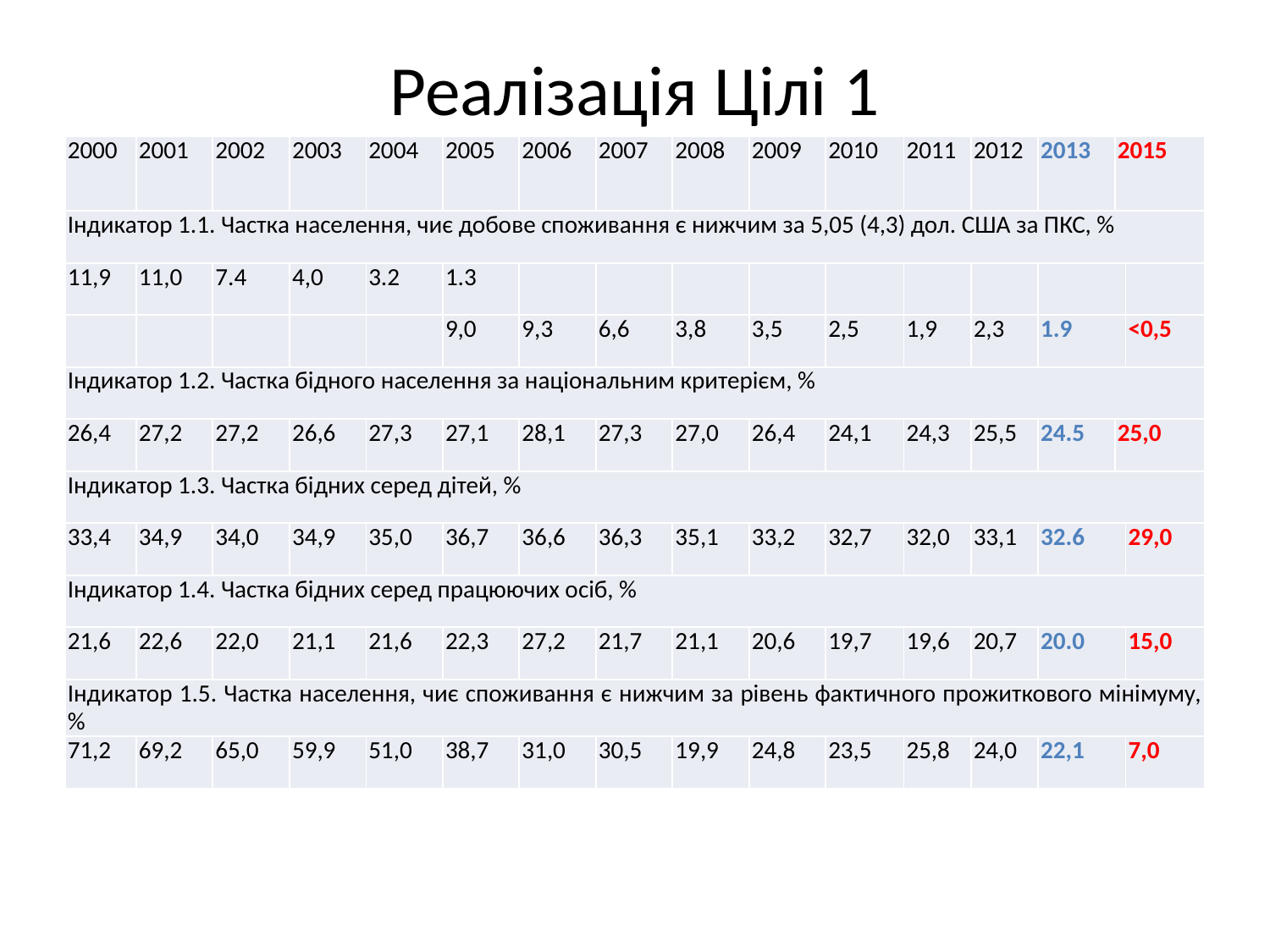

# Реалізація Цілі 1
| 2000 | 2001 | 2002 | 2003 | 2004 | 2005 | 2006 | 2007 | 2008 | 2009 | 2010 | 2011 | 2012 | 2013 | 2015 |  |
| --- | --- | --- | --- | --- | --- | --- | --- | --- | --- | --- | --- | --- | --- | --- | --- |
| Індикатор 1.1. Частка населення, чиє добове споживання є нижчим за 5,05 (4,3) дол. США за ПКС, % |  |  |  |  |  |  |  |  |  |  |  |  |  |  |  |
| 11,9 | 11,0 | 7.4 | 4,0 | 3.2 | 1.3 |  |  |  |  |  |  |  |  |  |  |
|  |  |  |  |  | 9,0 | 9,3 | 6,6 | 3,8 | 3,5 | 2,5 | 1,9 | 2,3 | 1.9 |  | <0,5 |
| Індикатор 1.2. Частка бідного населення за національним критерієм, % |  |  |  |  |  |  |  |  |  |  |  |  |  |  |  |
| 26,4 | 27,2 | 27,2 | 26,6 | 27,3 | 27,1 | 28,1 | 27,3 | 27,0 | 26,4 | 24,1 | 24,3 | 25,5 | 24.5 | 25,0 |  |
| Індикатор 1.3. Частка бідних серед дітей, % |  |  |  |  |  |  |  |  |  |  |  |  |  |  |  |
| 33,4 | 34,9 | 34,0 | 34,9 | 35,0 | 36,7 | 36,6 | 36,3 | 35,1 | 33,2 | 32,7 | 32,0 | 33,1 | 32.6 |  | 29,0 |
| Індикатор 1.4. Частка бідних серед працюючих осіб, % |  |  |  |  |  |  |  |  |  |  |  |  |  |  |  |
| 21,6 | 22,6 | 22,0 | 21,1 | 21,6 | 22,3 | 27,2 | 21,7 | 21,1 | 20,6 | 19,7 | 19,6 | 20,7 | 20.0 |  | 15,0 |
| Індикатор 1.5. Частка населення, чиє споживання є нижчим за рівень фактичного прожиткового мінімуму, % |  |  |  |  |  |  |  |  |  |  |  |  |  |  |  |
| 71,2 | 69,2 | 65,0 | 59,9 | 51,0 | 38,7 | 31,0 | 30,5 | 19,9 | 24,8 | 23,5 | 25,8 | 24,0 | 22,1 |  | 7,0 |